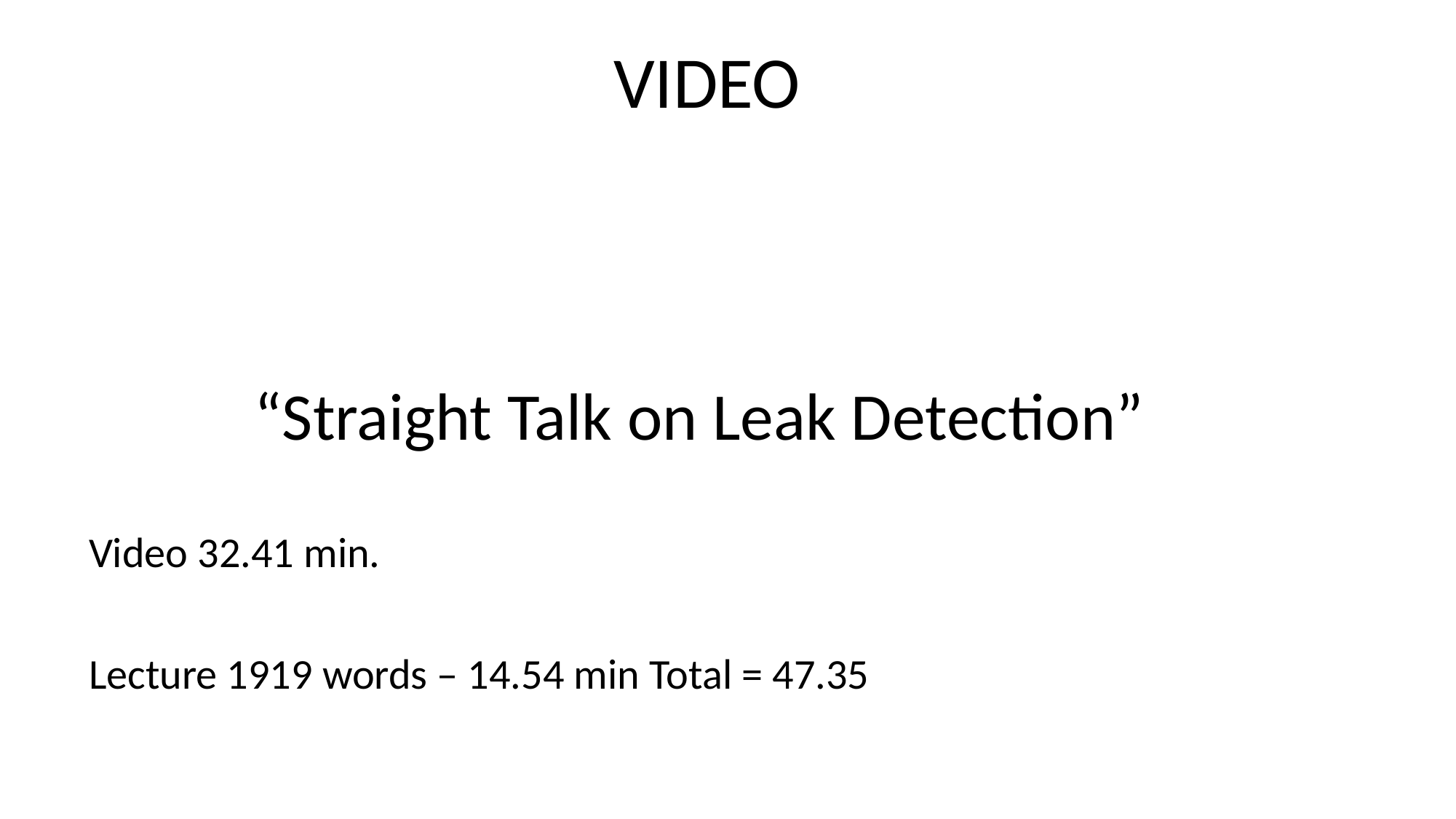

VIDEO

“Straight Talk on Leak Detection”

Video 32.41 min.

Lecture 1919 words – 14.54 min Total = 47.35